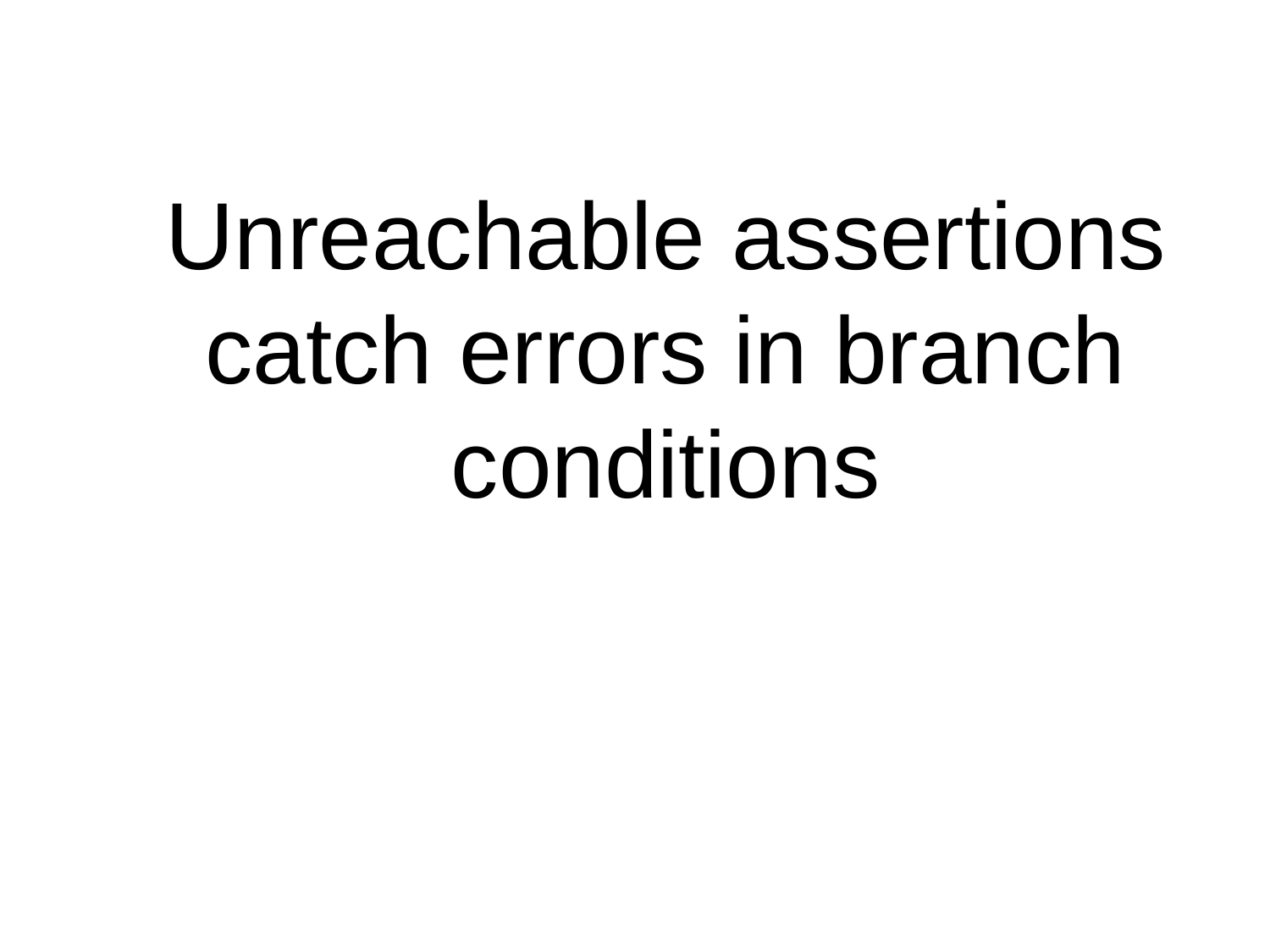

# Unreachable assertions catch errors in branch conditions